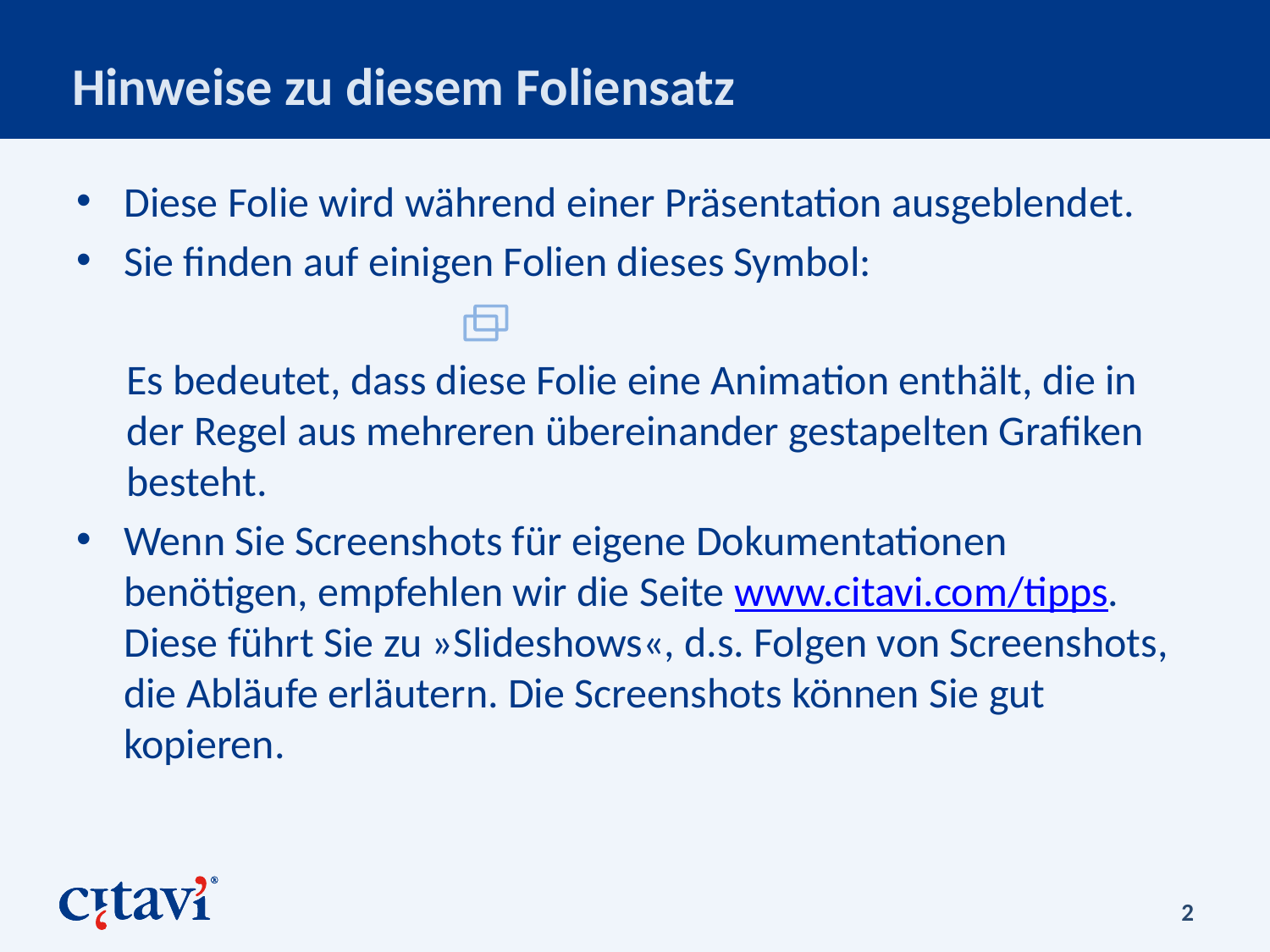

# Hinweise zu diesem Foliensatz
Diese Folie wird während einer Präsentation ausgeblendet.
Sie finden auf einigen Folien dieses Symbol:

Es bedeutet, dass diese Folie eine Animation enthält, die in der Regel aus mehreren übereinander gestapelten Grafiken besteht.
Wenn Sie Screenshots für eigene Dokumentationen benötigen, empfehlen wir die Seite www.citavi.com/tipps. Diese führt Sie zu »Slideshows«, d.s. Folgen von Screenshots, die Abläufe erläutern. Die Screenshots können Sie gut kopieren.

2